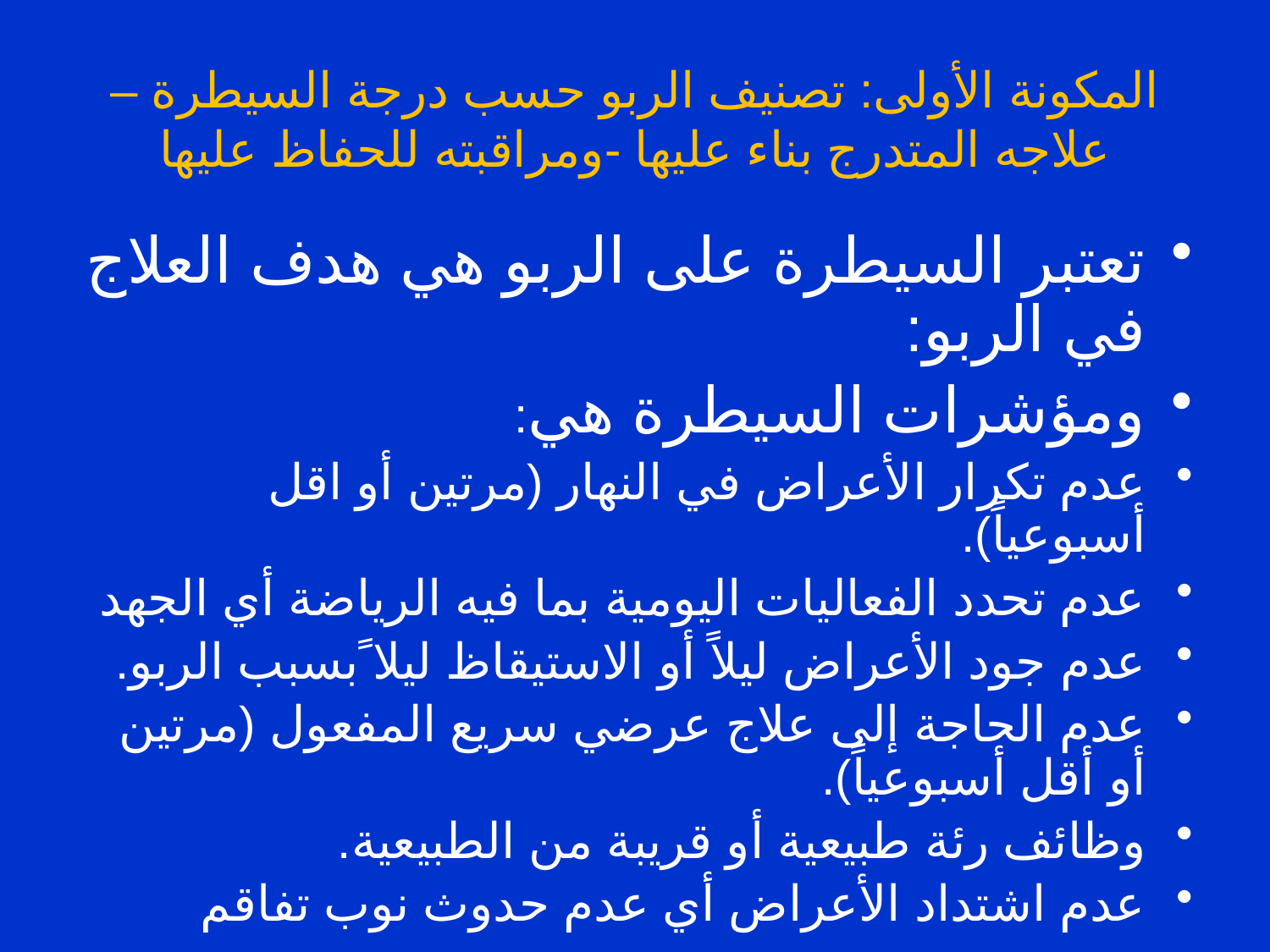

# المكونة الأولى: تصنيف الربو حسب درجة السيطرة – علاجه المتدرج بناء عليها -ومراقبته للحفاظ عليها
تعتبر السيطرة على الربو هي هدف العلاج في الربو:
ومؤشرات السيطرة هي:
عدم تكرار الأعراض في النهار (مرتين أو اقل أسبوعياً).
عدم تحدد الفعاليات اليومية بما فيه الرياضة أي الجهد
عدم جود الأعراض ليلاً أو الاستيقاظ ليلا ًبسبب الربو.
عدم الحاجة إلى علاج عرضي سريع المفعول (مرتين أو أقل أسبوعياً).
وظائف رئة طبيعية أو قريبة من الطبيعية.
عدم اشتداد الأعراض أي عدم حدوث نوب تفاقم